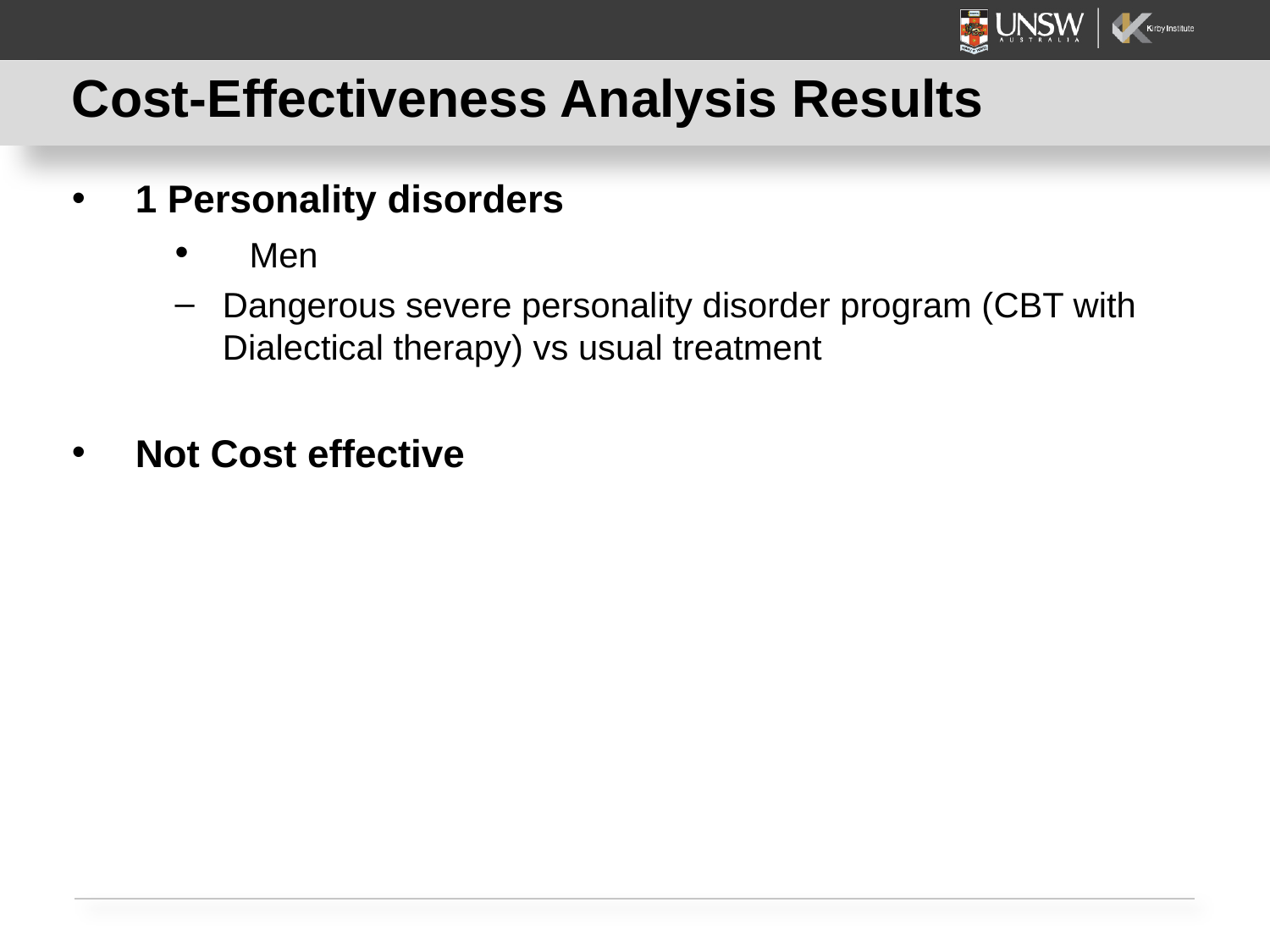

# Cost-Effectiveness Analysis Results
1 Personality disorders
 Men
Dangerous severe personality disorder program (CBT with Dialectical therapy) vs usual treatment

Not Cost effective